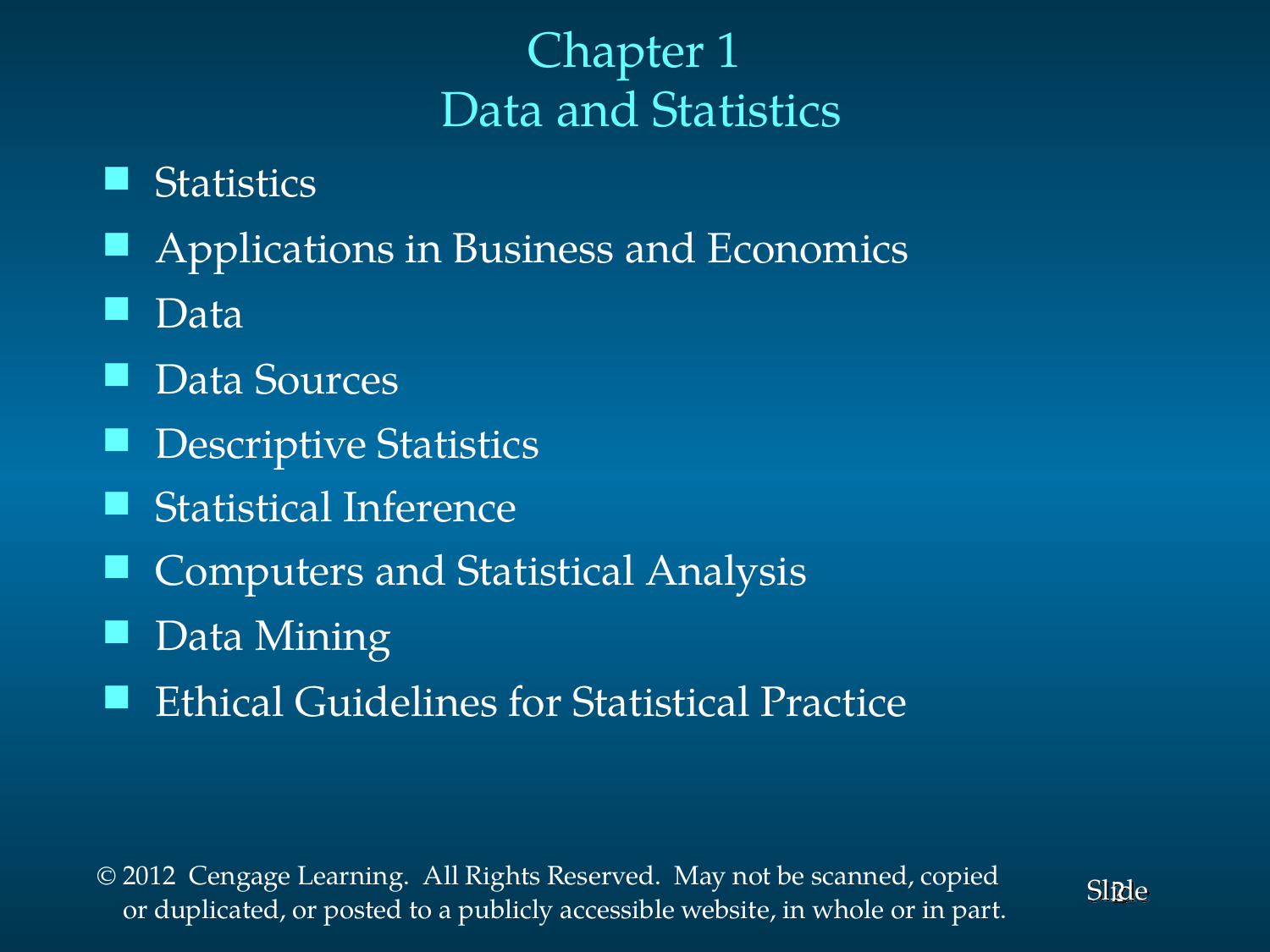

# Chapter 1 Data and Statistics
Statistics
Applications in Business and Economics
Data
Data Sources
Descriptive Statistics
Statistical Inference
Computers and Statistical Analysis
Data Mining
Ethical Guidelines for Statistical Practice